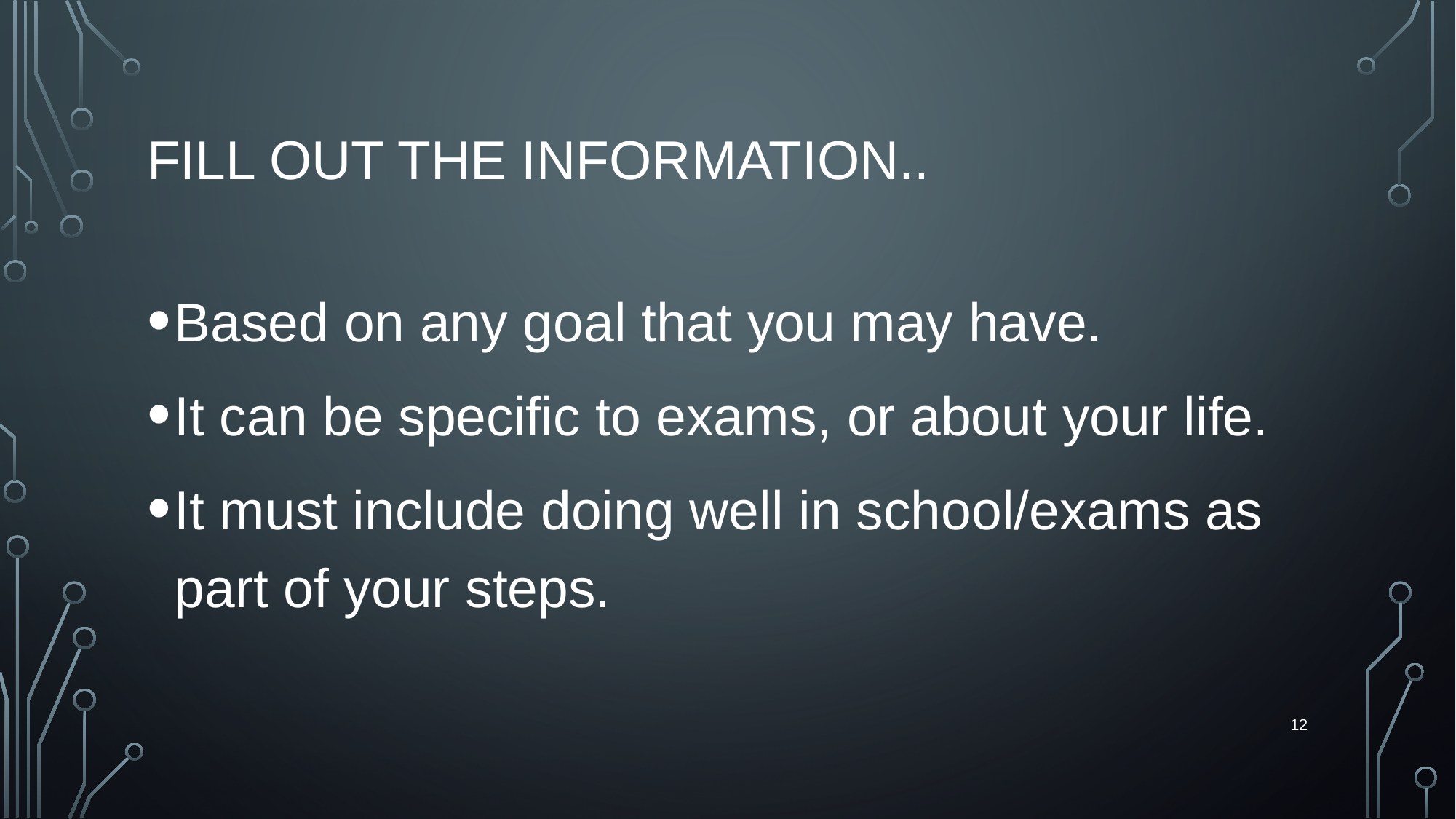

# Fill out the information..
Based on any goal that you may have.
It can be specific to exams, or about your life.
It must include doing well in school/exams as part of your steps.
12